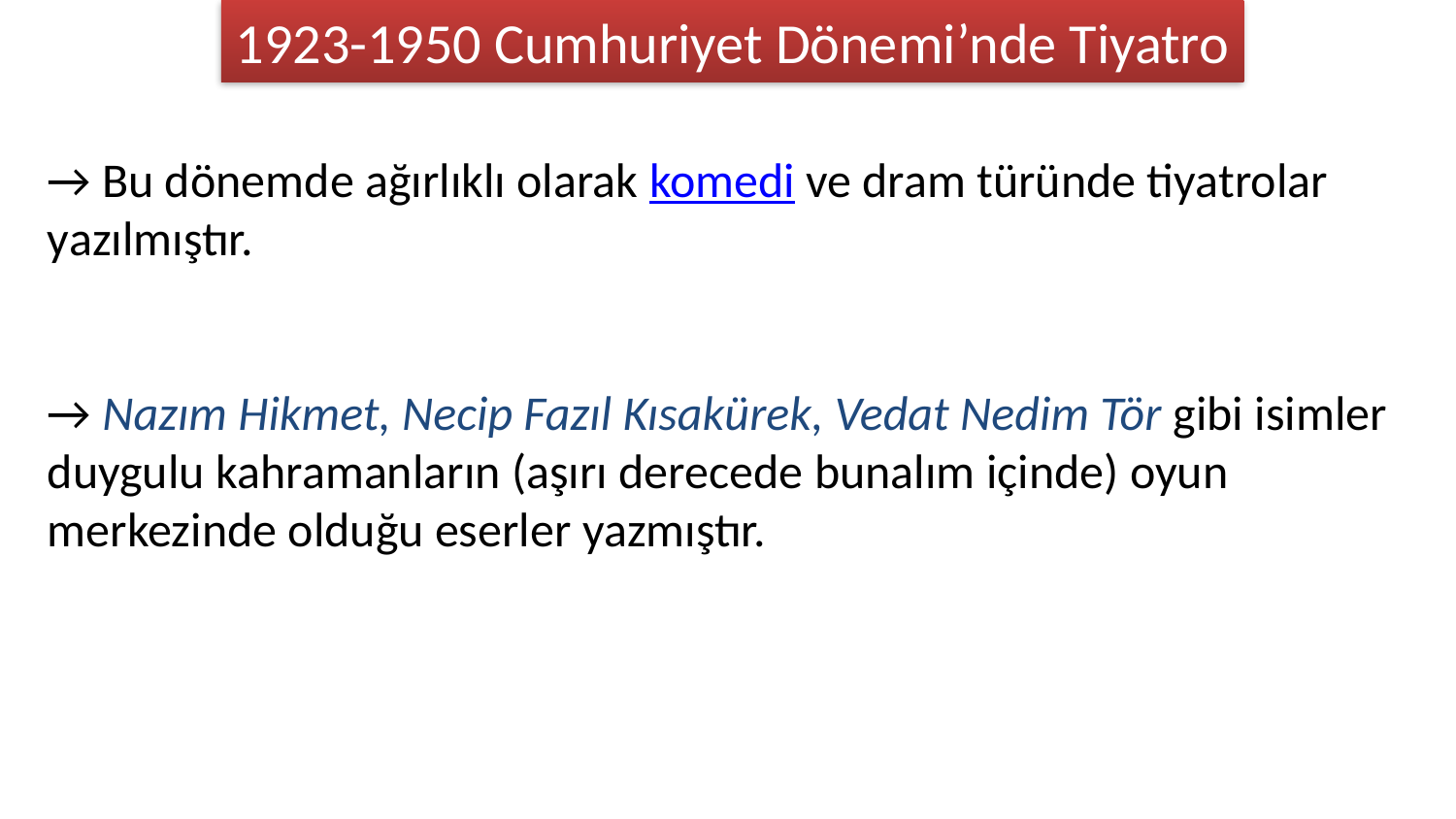

1923-1950 Cumhuriyet Dönemi’nde Tiyatro

→ Bu dönemde ağırlıklı olarak komedi ve dram türünde tiyatrolar yazılmıştır.

→ Nazım Hikmet, Necip Fazıl Kısakürek, Vedat Nedim Tör gibi isimler duygulu kahramanların (aşırı derecede bunalım içinde) oyun merkezinde olduğu eserler yazmıştır.